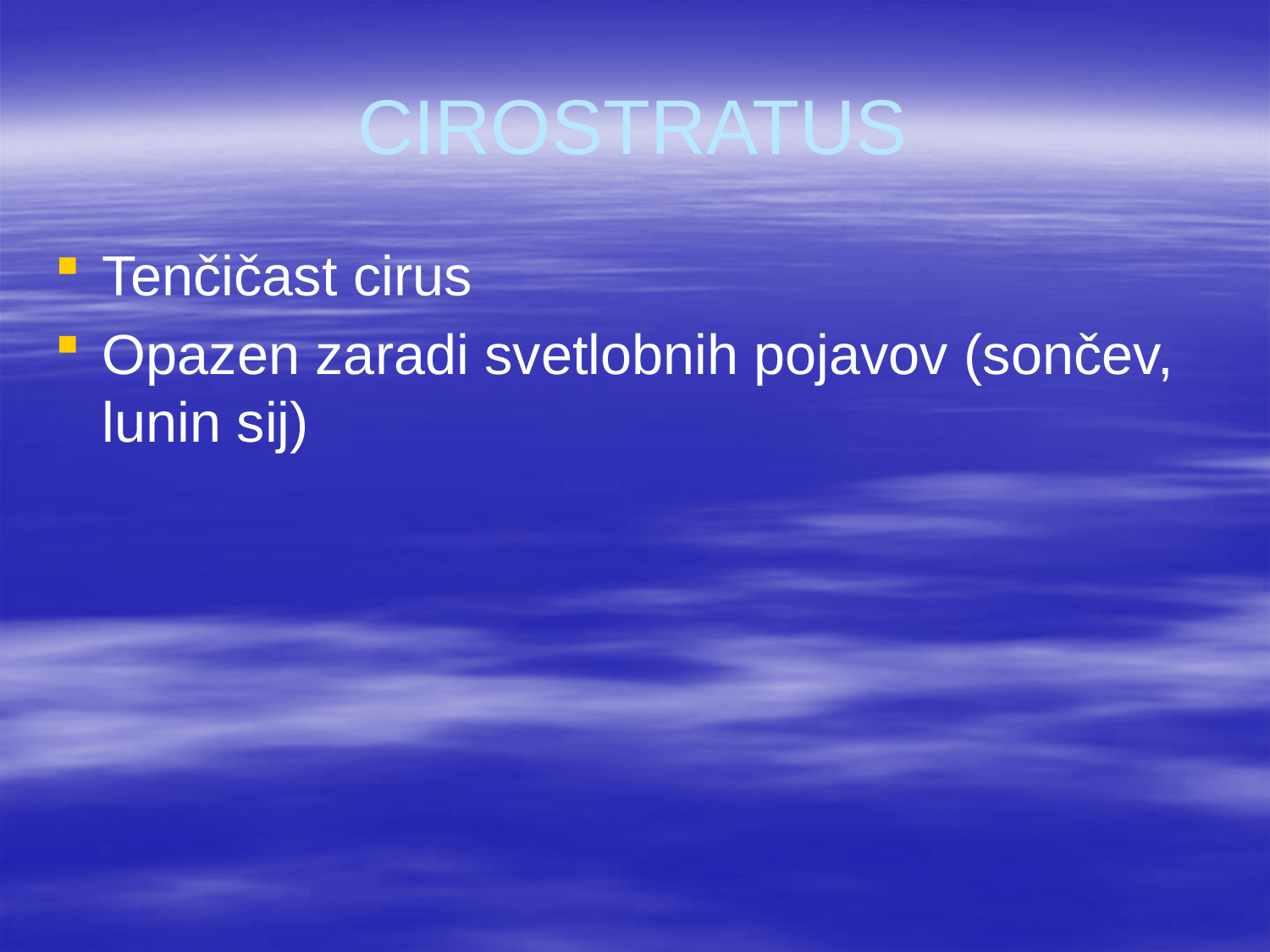

# CIROSTRATUS
Tenčičast cirus
Opazen zaradi svetlobnih pojavov (sončev, lunin sij)